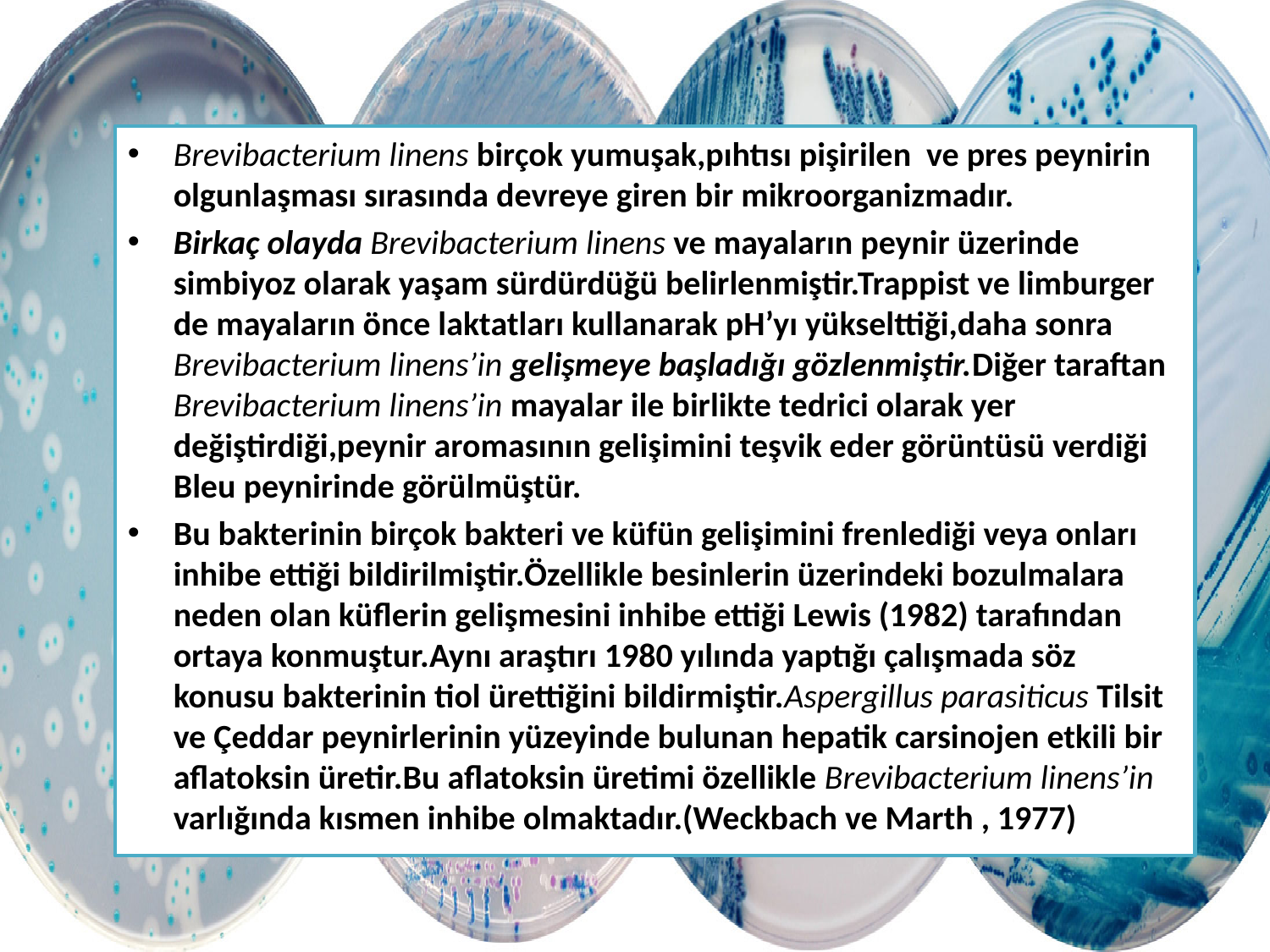

Brevibacterium linens birçok yumuşak,pıhtısı pişirilen  ve pres peynirin olgunlaşması sırasında devreye giren bir mikroorganizmadır.
Birkaç olayda Brevibacterium linens ve mayaların peynir üzerinde simbiyoz olarak yaşam sürdürdüğü belirlenmiştir.Trappist ve limburger de mayaların önce laktatları kullanarak pH’yı yükselttiği,daha sonra Brevibacterium linens’in gelişmeye başladığı gözlenmiştir.Diğer taraftan Brevibacterium linens’in mayalar ile birlikte tedrici olarak yer değiştirdiği,peynir aromasının gelişimini teşvik eder görüntüsü verdiği Bleu peynirinde görülmüştür.
Bu bakterinin birçok bakteri ve küfün gelişimini frenlediği veya onları inhibe ettiği bildirilmiştir.Özellikle besinlerin üzerindeki bozulmalara neden olan küflerin gelişmesini inhibe ettiği Lewis (1982) tarafından ortaya konmuştur.Aynı araştırı 1980 yılında yaptığı çalışmada söz konusu bakterinin tiol ürettiğini bildirmiştir.Aspergillus parasiticus Tilsit ve Çeddar peynirlerinin yüzeyinde bulunan hepatik carsinojen etkili bir aflatoksin üretir.Bu aflatoksin üretimi özellikle Brevibacterium linens’in varlığında kısmen inhibe olmaktadır.(Weckbach ve Marth , 1977)